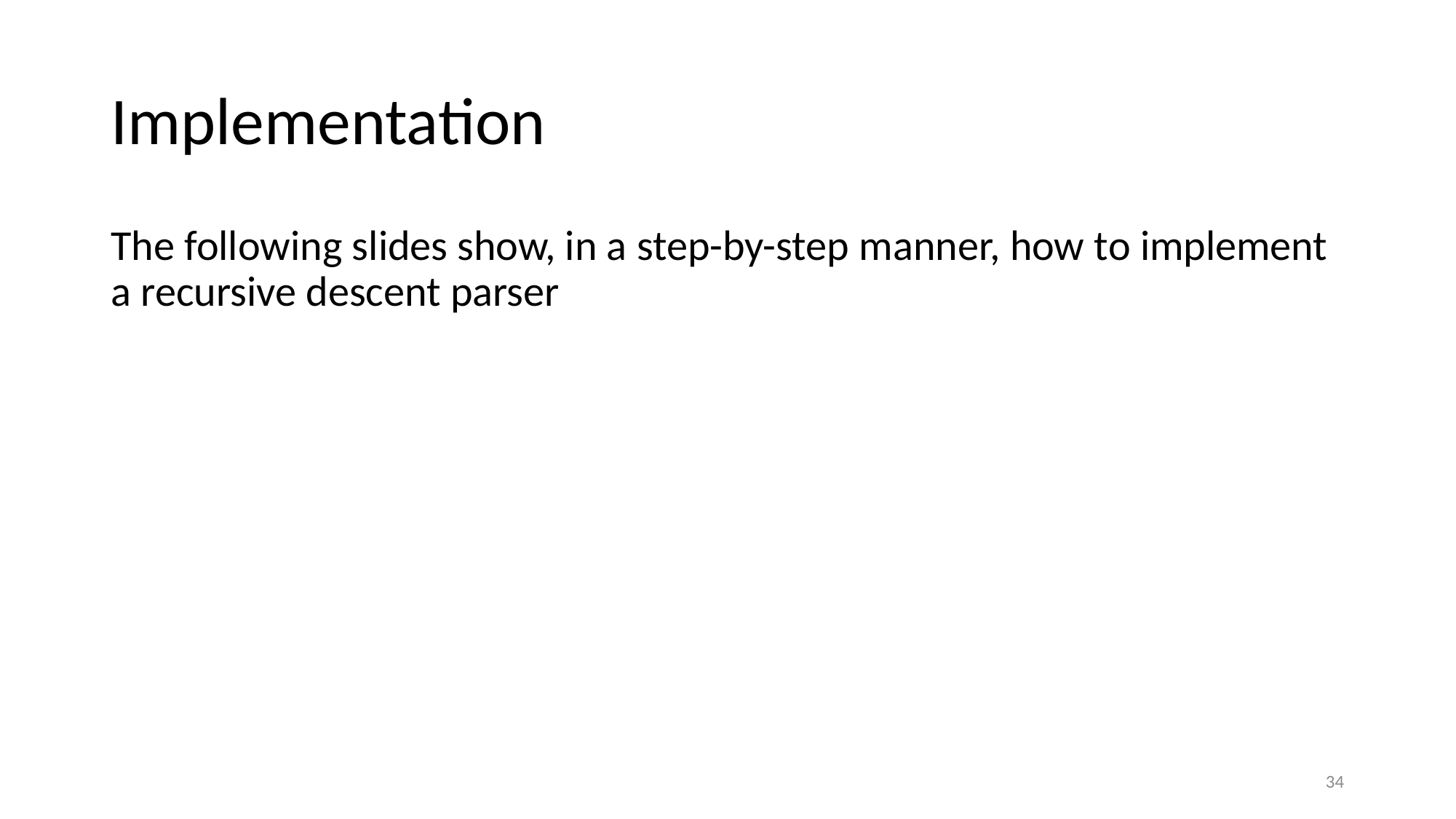

# Implementation
The following slides show, in a step-by-step manner, how to implement a recursive descent parser
34